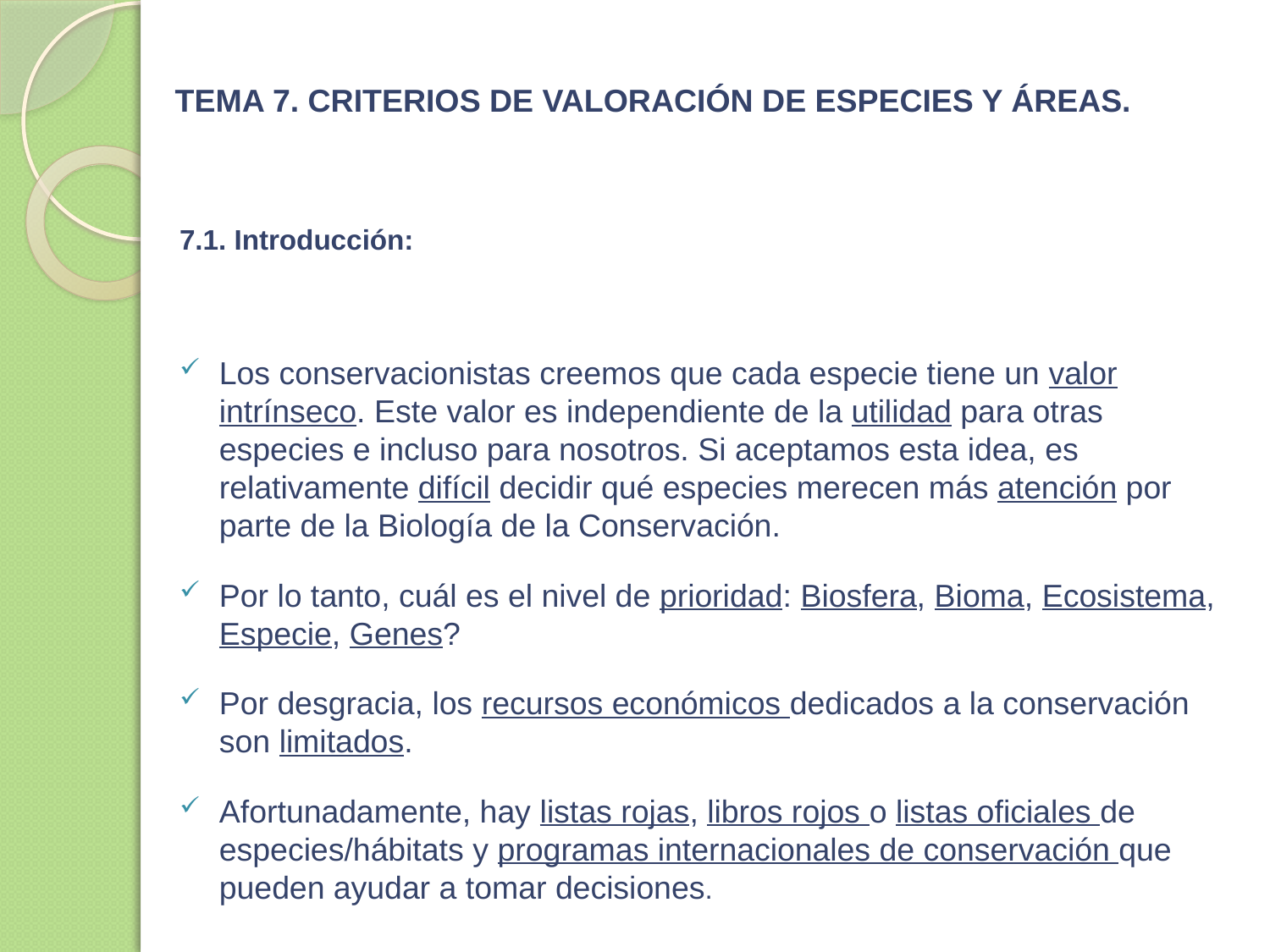

# TEMA 7. CRITERIOS DE VALORACIÓN DE ESPECIES Y ÁREAS.
7.1. Introducción:

Los conservacionistas creemos que cada especie tiene un valor intrínseco. Este valor es independiente de la utilidad para otras especies e incluso para nosotros. Si aceptamos esta idea, es relativamente difícil decidir qué especies merecen más atención por parte de la Biología de la Conservación.
Por lo tanto, cuál es el nivel de prioridad: Biosfera, Bioma, Ecosistema, Especie, Genes?
Por desgracia, los recursos económicos dedicados a la conservación son limitados.
Afortunadamente, hay listas rojas, libros rojos o listas oficiales de especies/hábitats y programas internacionales de conservación que pueden ayudar a tomar decisiones.